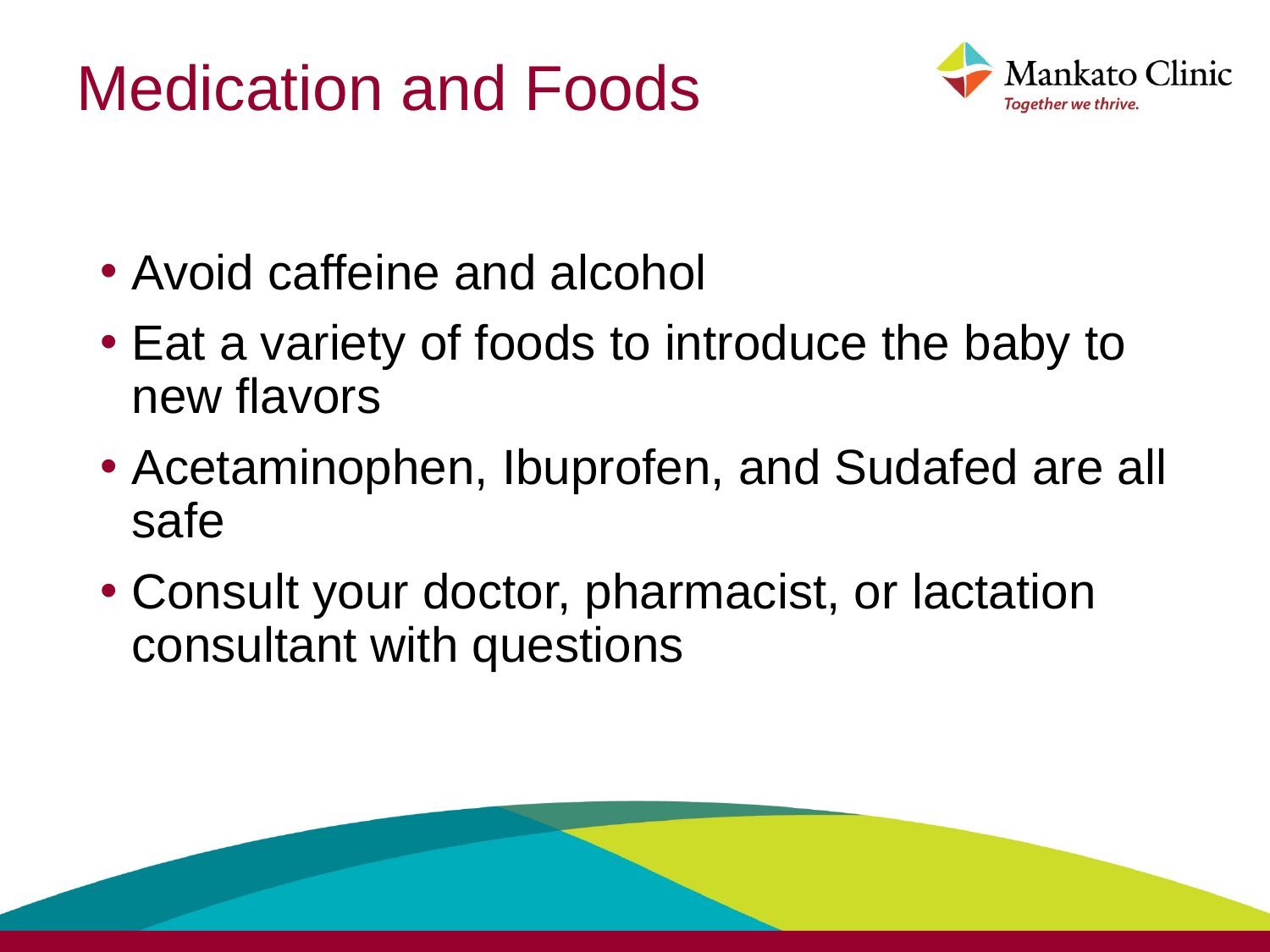

# Medication and Foods
Avoid caffeine and alcohol
Eat a variety of foods to introduce the baby to new flavors
Acetaminophen, Ibuprofen, and Sudafed are all safe
Consult your doctor, pharmacist, or lactation consultant with questions